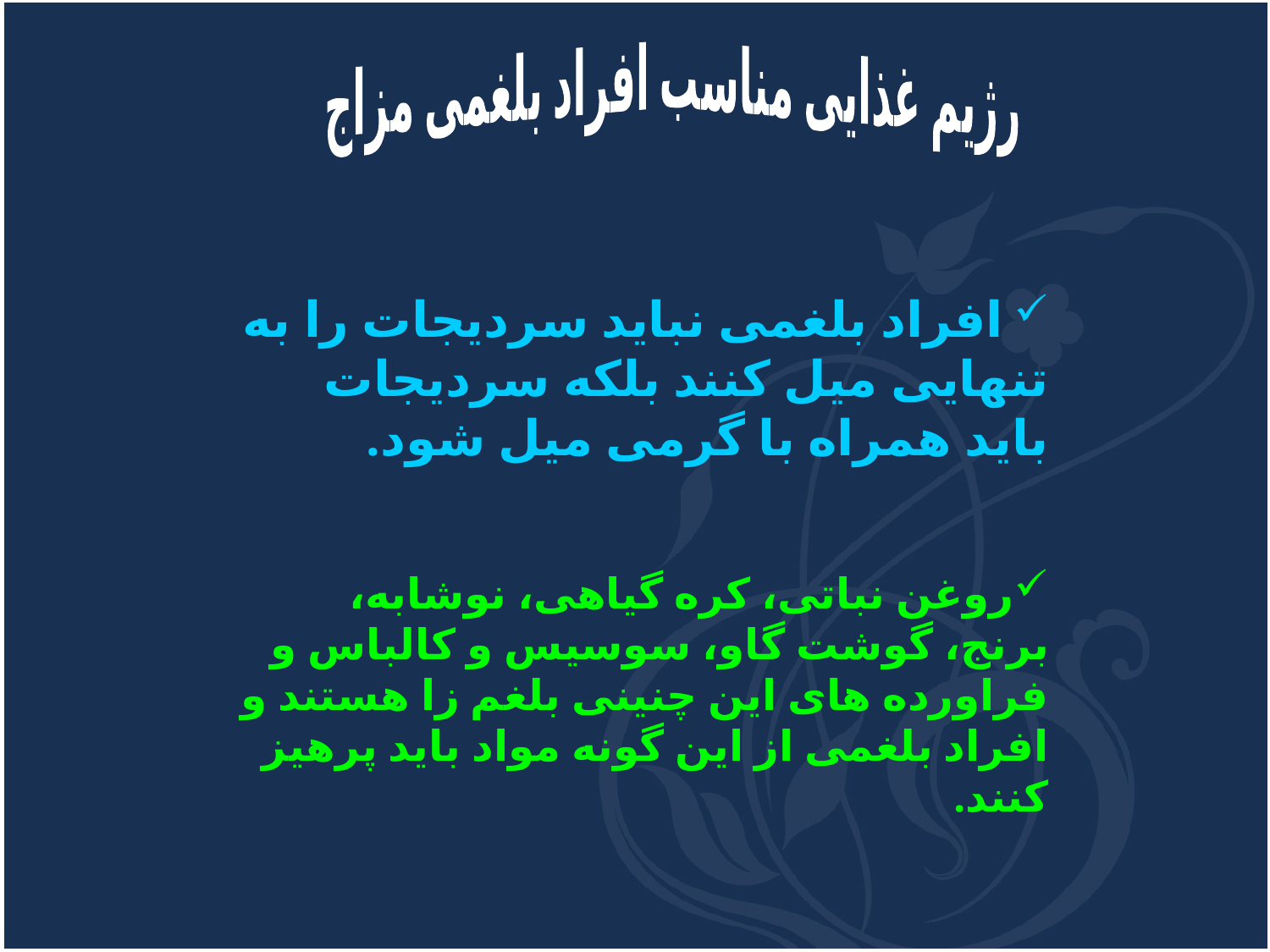

رژیم غذایی مناسب افراد بلغمی مزاج

 افراد بلغمی نباید سردیجات را به تنهایی میل کنند بلکه سردیجات باید همراه با گرمی میل شود.

روغن نباتی، کره گیاهی، نوشابه، برنج، گوشت گاو، سوسیس و کالباس و فراورده های این چنینی بلغم زا هستند و افراد بلغمی از این گونه مواد باید پرهیز کنند.